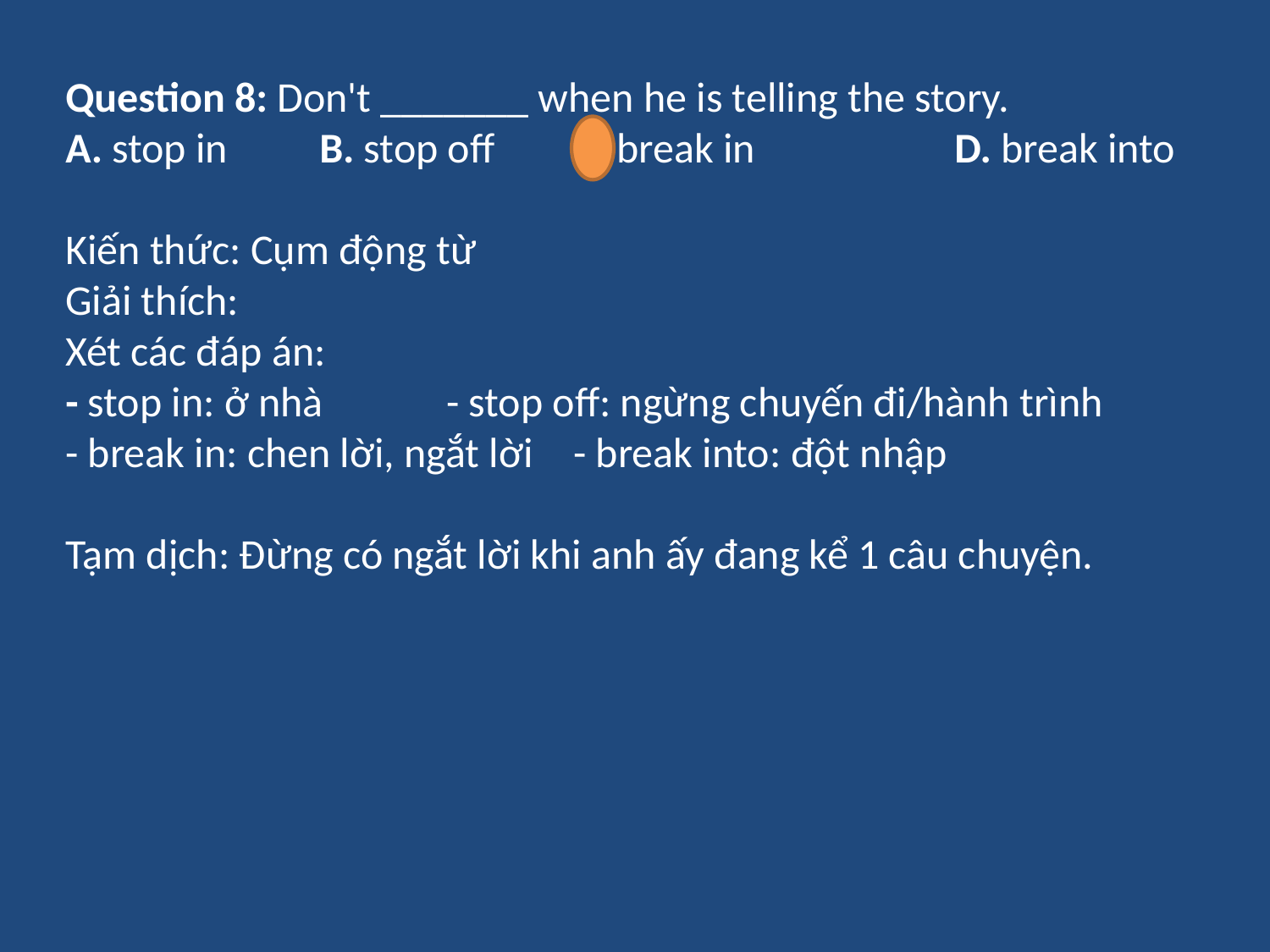

Question 8: Don't _______ when he is telling the story.
A. stop in         	B. stop off        	C. break in          	D. break into

Kiến thức: Cụm động từ
Giải thích:
Xét các đáp án:
- stop in: ở nhà	- stop off: ngừng chuyến đi/hành trình
- break in: chen lời, ngắt lời	- break into: đột nhập

Tạm dịch: Đừng có ngắt lời khi anh ấy đang kể 1 câu chuyện.